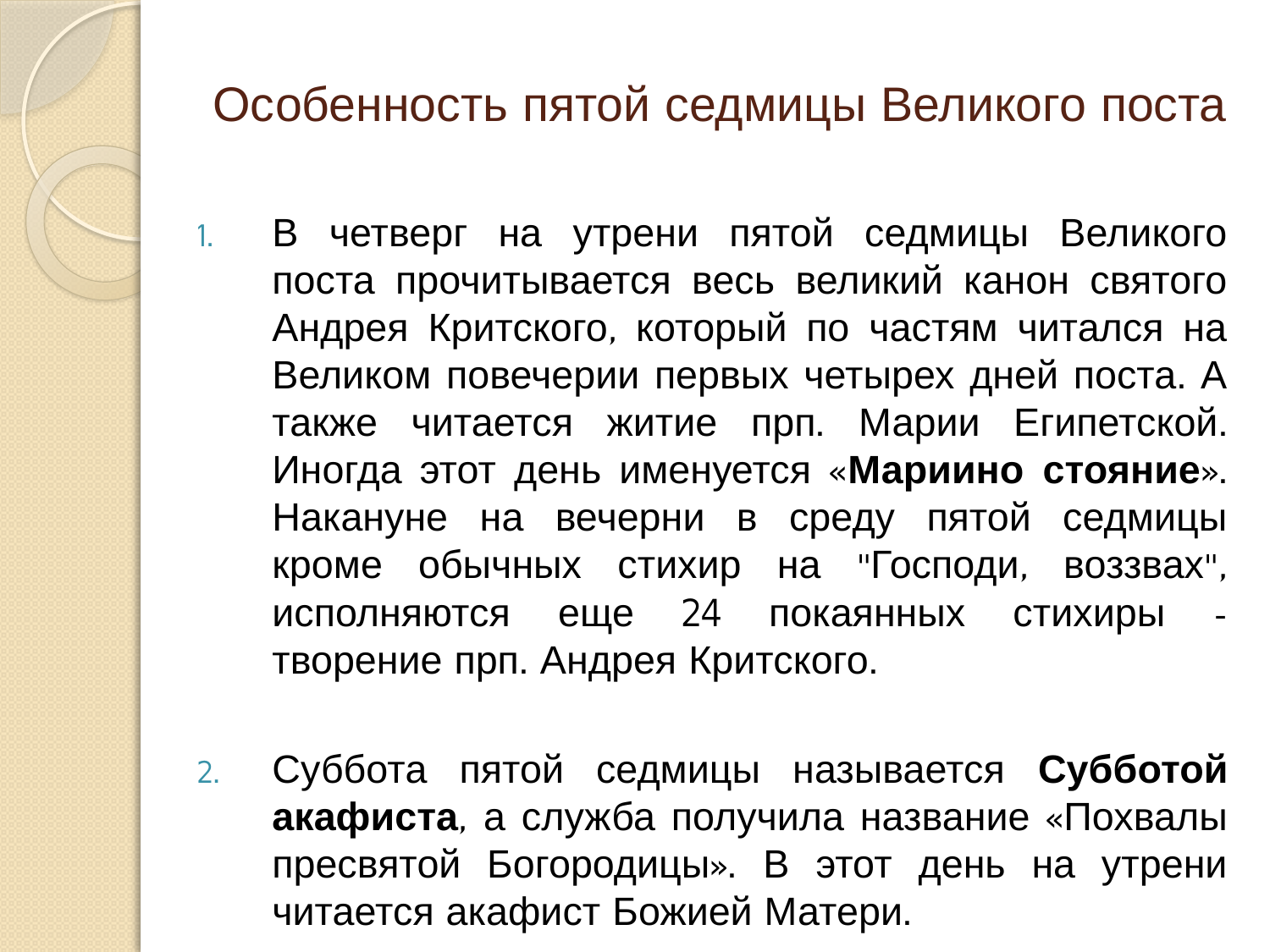

# Особенность пятой седмицы Великого поста
В четверг на утрени пятой седмицы Великого поста прочитывается весь великий канон святого Андрея Критского, который по частям читался на Великом повечерии первых четырех дней поста. А также читается житие прп. Марии Египетской. Иногда этот день именуется «Мариино стояние». Накануне на вечерни в среду пятой седмицы кроме обычных стихир на "Господи, воззвах", исполняются еще 24 покаянных стихиры - творение прп. Андрея Критского.

Суббота пятой седмицы называется Субботой акафиста, а служба получила название «Похвалы пресвятой Богородицы». В этот день на утрени читается акафист Божией Матери.